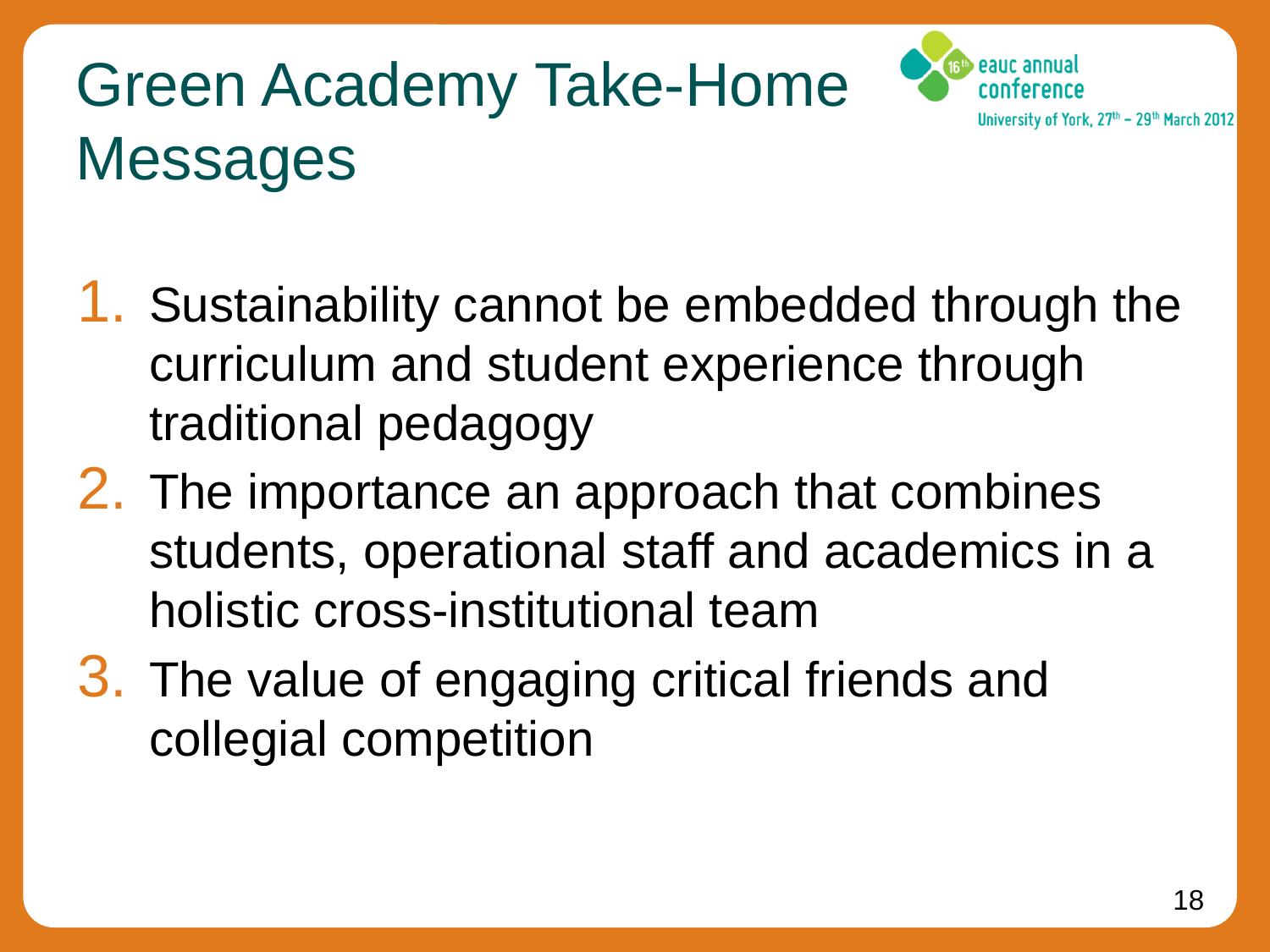

# Green Academy Take-Home Messages
Sustainability cannot be embedded through the curriculum and student experience through traditional pedagogy
The importance an approach that combines students, operational staff and academics in a holistic cross-institutional team
The value of engaging critical friends and collegial competition